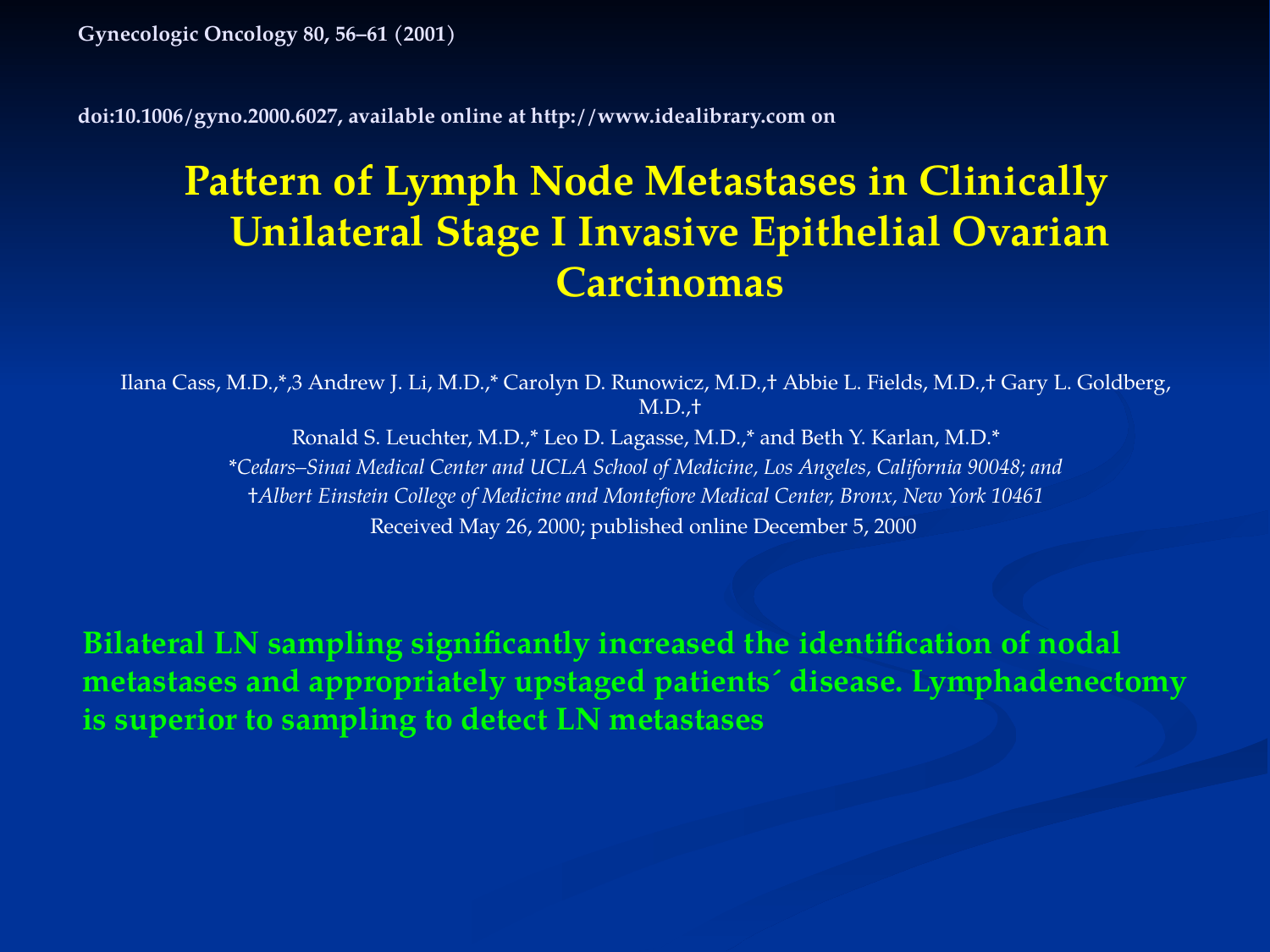

# Gynecologic Oncology 80, 56–61 (2001) doi:10.1006/gyno.2000.6027, available online at http://www.idealibrary.com on
Pattern of Lymph Node Metastases in Clinically Unilateral Stage I Invasive Epithelial Ovarian Carcinomas

Ilana Cass, M.D.,*,3 Andrew J. Li, M.D.,* Carolyn D. Runowicz, M.D.,† Abbie L. Fields, M.D.,† Gary L. Goldberg, M.D.,†
Ronald S. Leuchter, M.D.,* Leo D. Lagasse, M.D.,* and Beth Y. Karlan, M.D.*
*Cedars–Sinai Medical Center and UCLA School of Medicine, Los Angeles, California 90048; and
†Albert Einstein College of Medicine and Montefiore Medical Center, Bronx, New York 10461
Received May 26, 2000; published online December 5, 2000
Bilateral LN sampling significantly increased the identification of nodal
metastases and appropriately upstaged patients´ disease. Lymphadenectomy
is superior to sampling to detect LN metastases